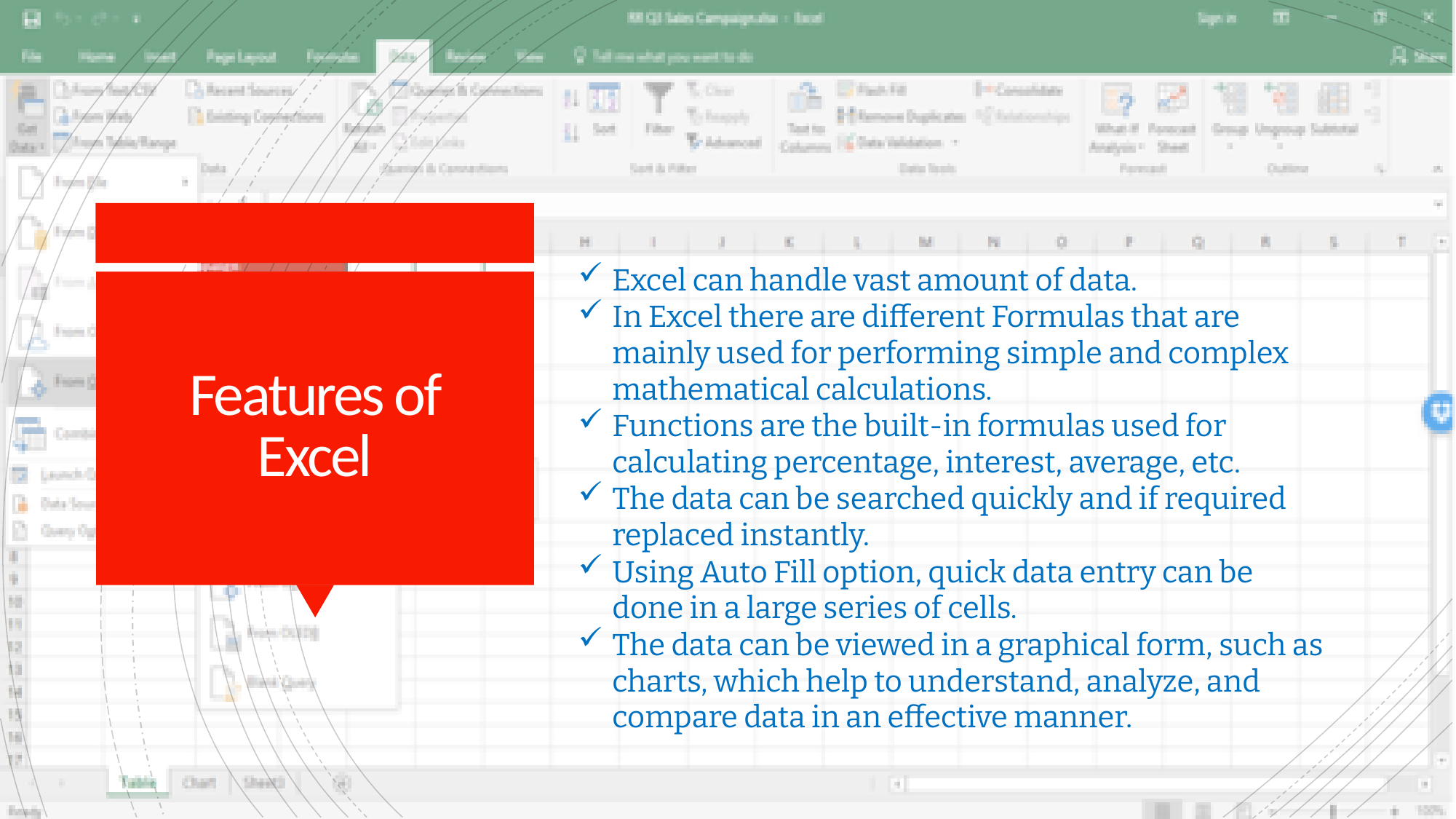

Excel can handle vast amount of data.
In Excel there are different Formulas that are mainly used for performing simple and complex mathematical calculations.
Functions are the built-in formulas used for calculating percentage, interest, average, etc.
The data can be searched quickly and if required replaced instantly.
Using Auto Fill option, quick data entry can be done in a large series of cells.
The data can be viewed in a graphical form, such as charts, which help to understand, analyze, and compare data in an effective manner.
# Features of Excel